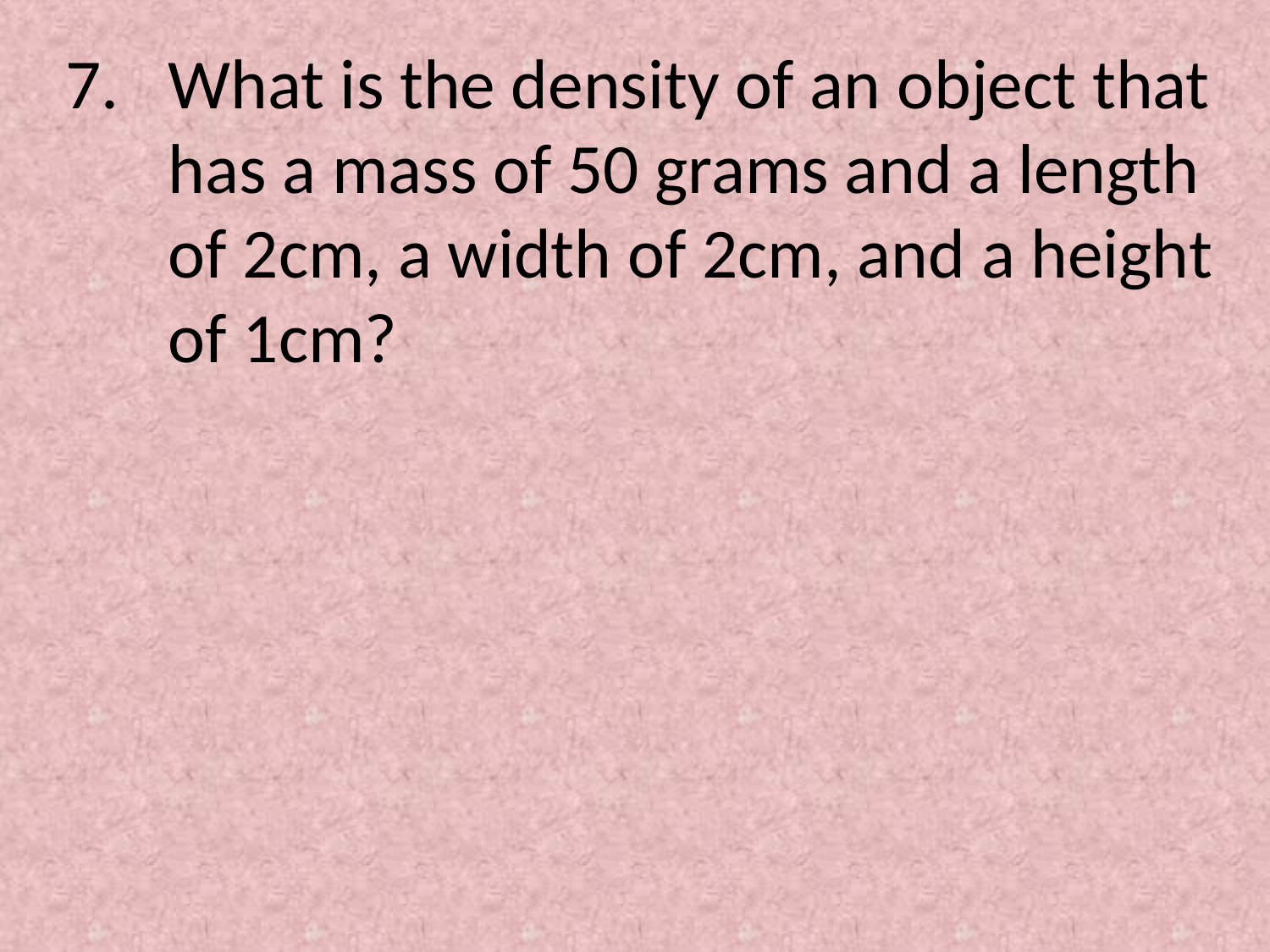

What is the density of an object that has a mass of 50 grams and a length of 2cm, a width of 2cm, and a height of 1cm?